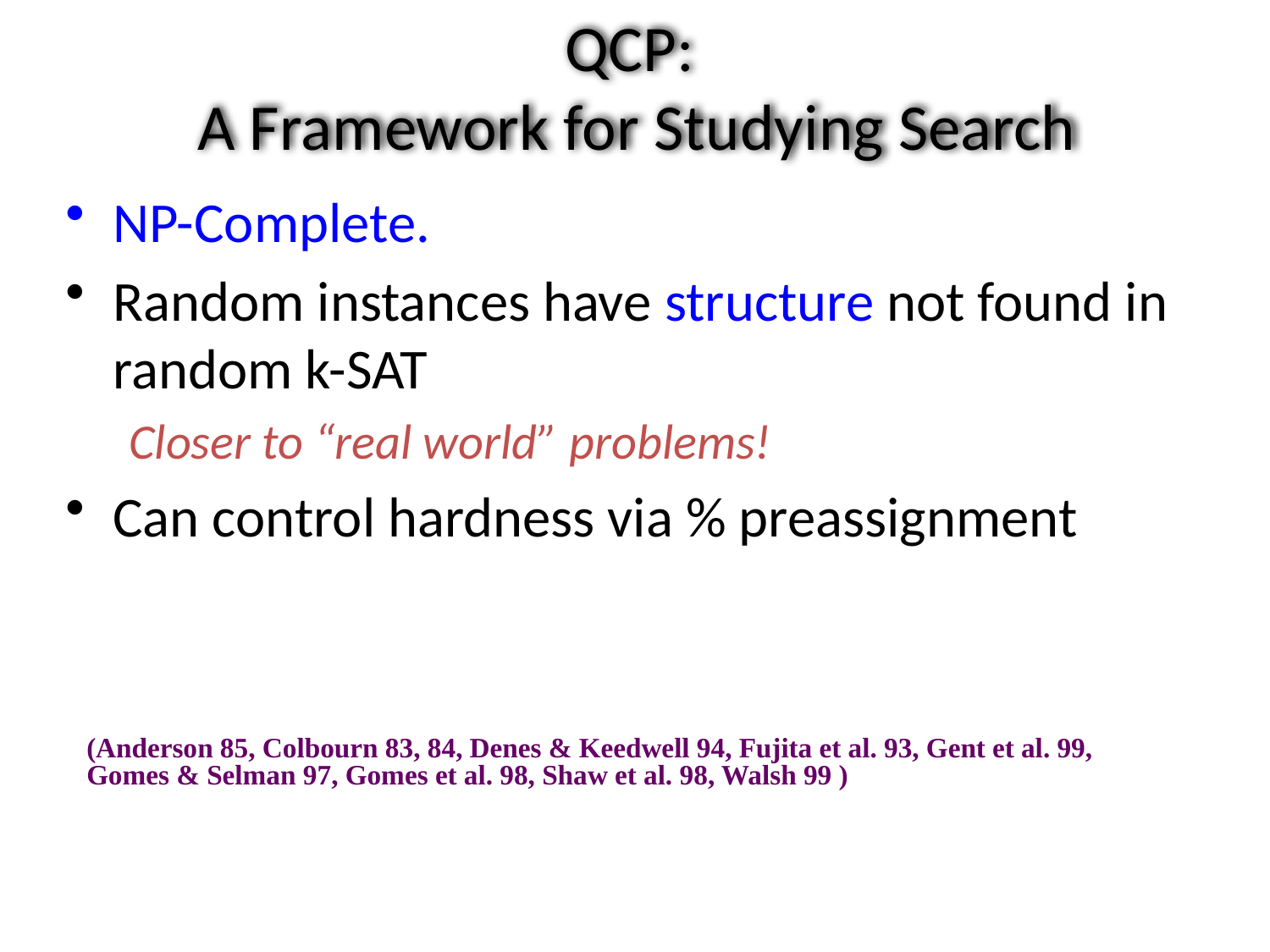

# QCP: A Framework for Studying Search
NP-Complete.
Random instances have structure not found in random k-SAT
Closer to “real world” problems!
Can control hardness via % preassignment
(Anderson 85, Colbourn 83, 84, Denes & Keedwell 94, Fujita et al. 93, Gent et al. 99, Gomes & Selman 97, Gomes et al. 98, Shaw et al. 98, Walsh 99 )